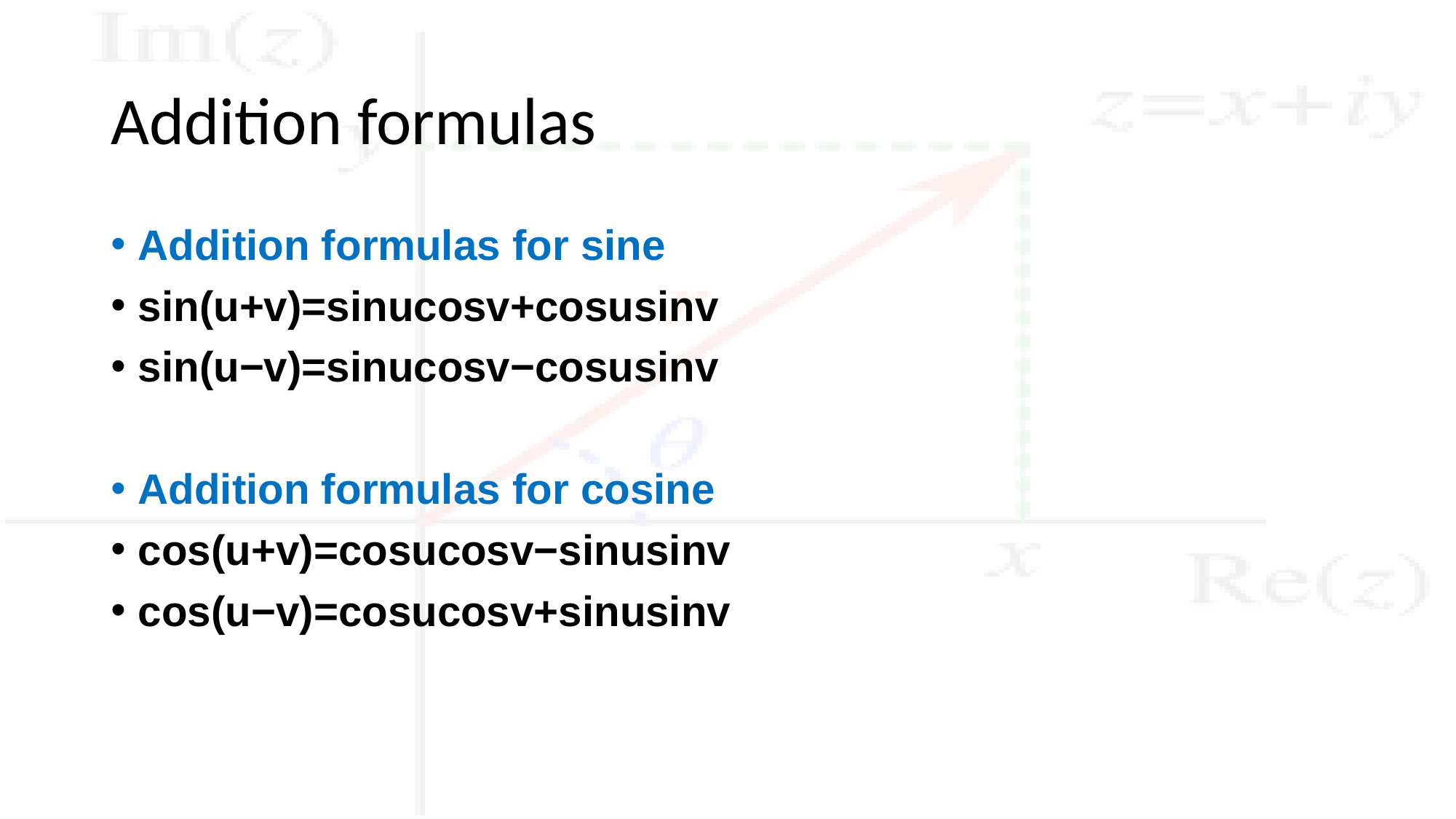

# Addition formulas
Addition formulas for sine
sin(u+v)=sinucosv+cosusinv
sin(u−v)=sinucosv−cosusinv

Addition formulas for cosine
cos(u+v)=cosucosv−sinusinv
cos(u−v)=cosucosv+sinusinv